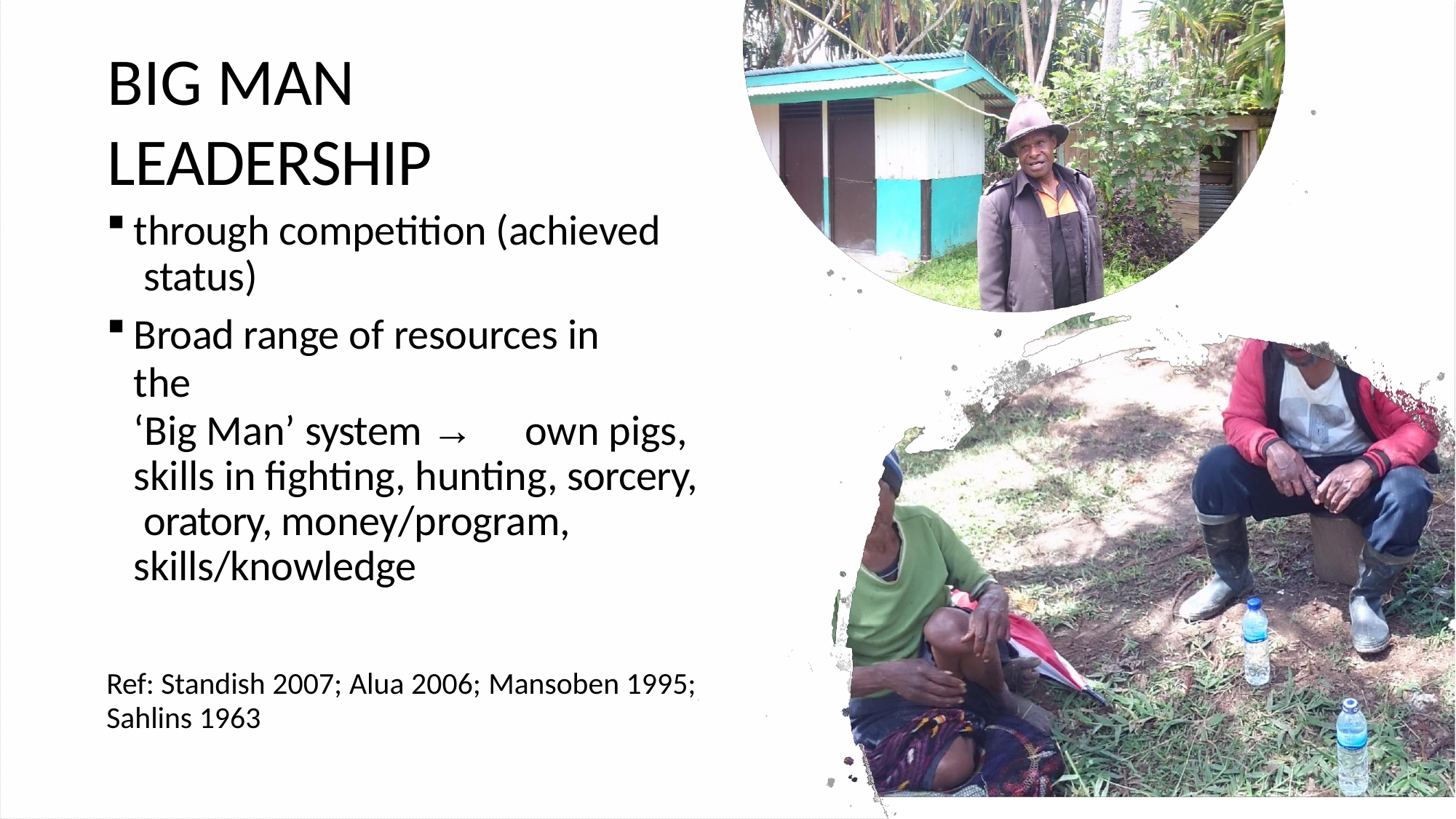

# BIG MAN LEADERSHIP
through competition (achieved  status)
Broad range of resources in the
‘Big Man’ system → own pigs,  skills in fighting, hunting, sorcery,  oratory, money/program,  skills/knowledge

Ref: Standish 2007; Alua 2006; Mansoben 1995;
Sahlins 1963